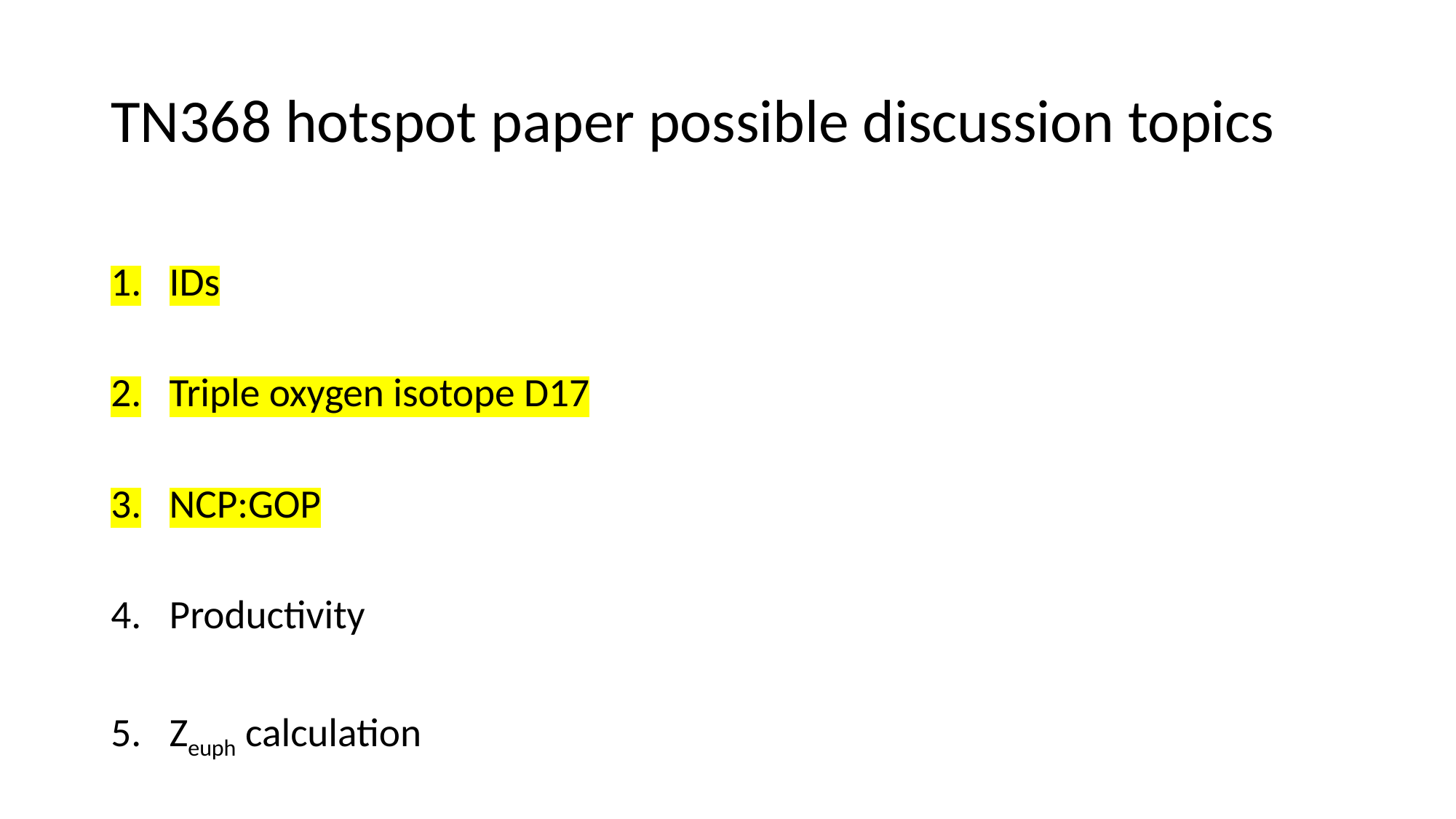

# TN368 hotspot paper possible discussion topics
IDs
Triple oxygen isotope D17
NCP:GOP
Productivity
Zeuph calculation